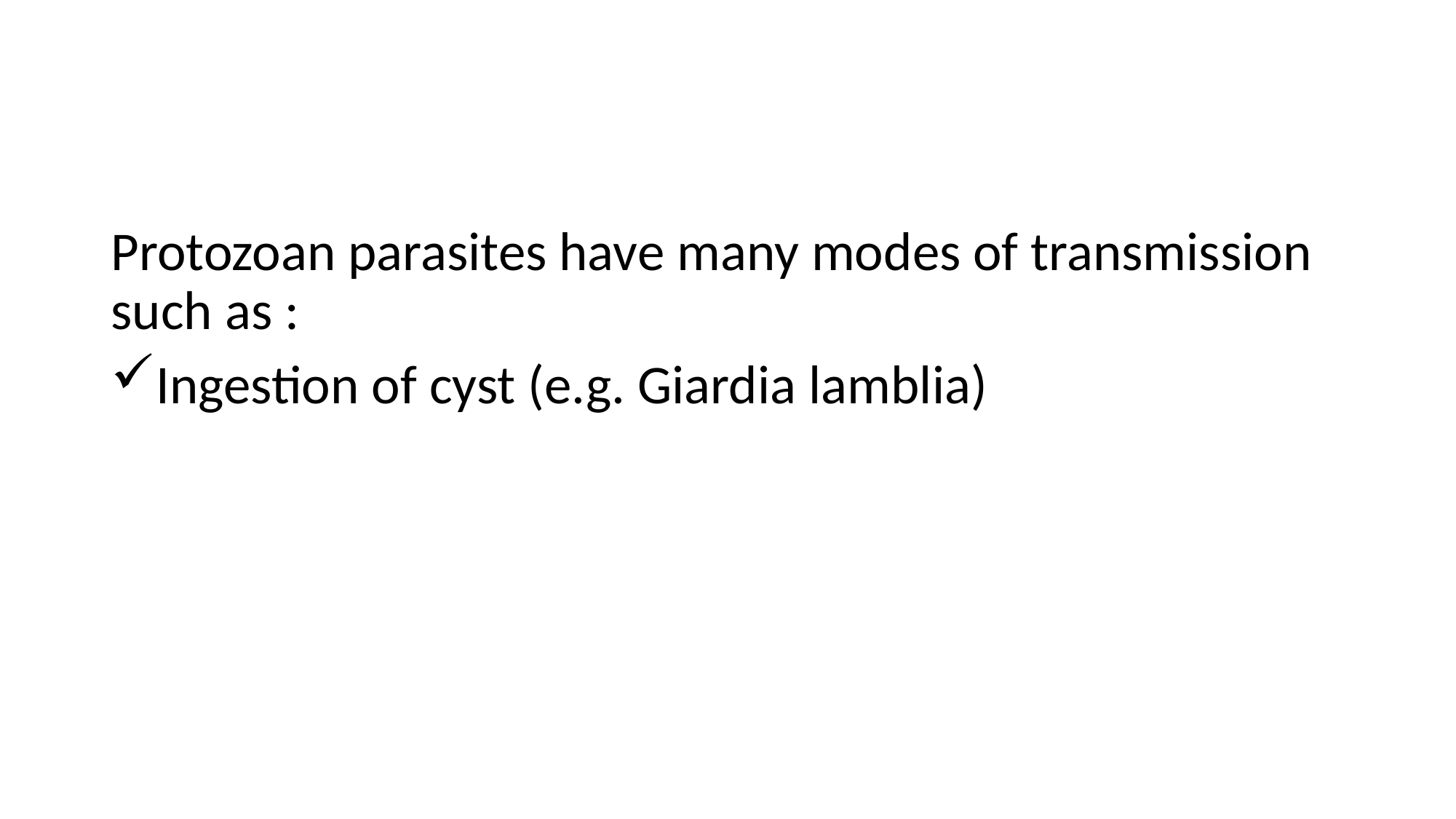

#
Protozoan parasites have many modes of transmission such as :
Ingestion of cyst (e.g. Giardia lamblia)